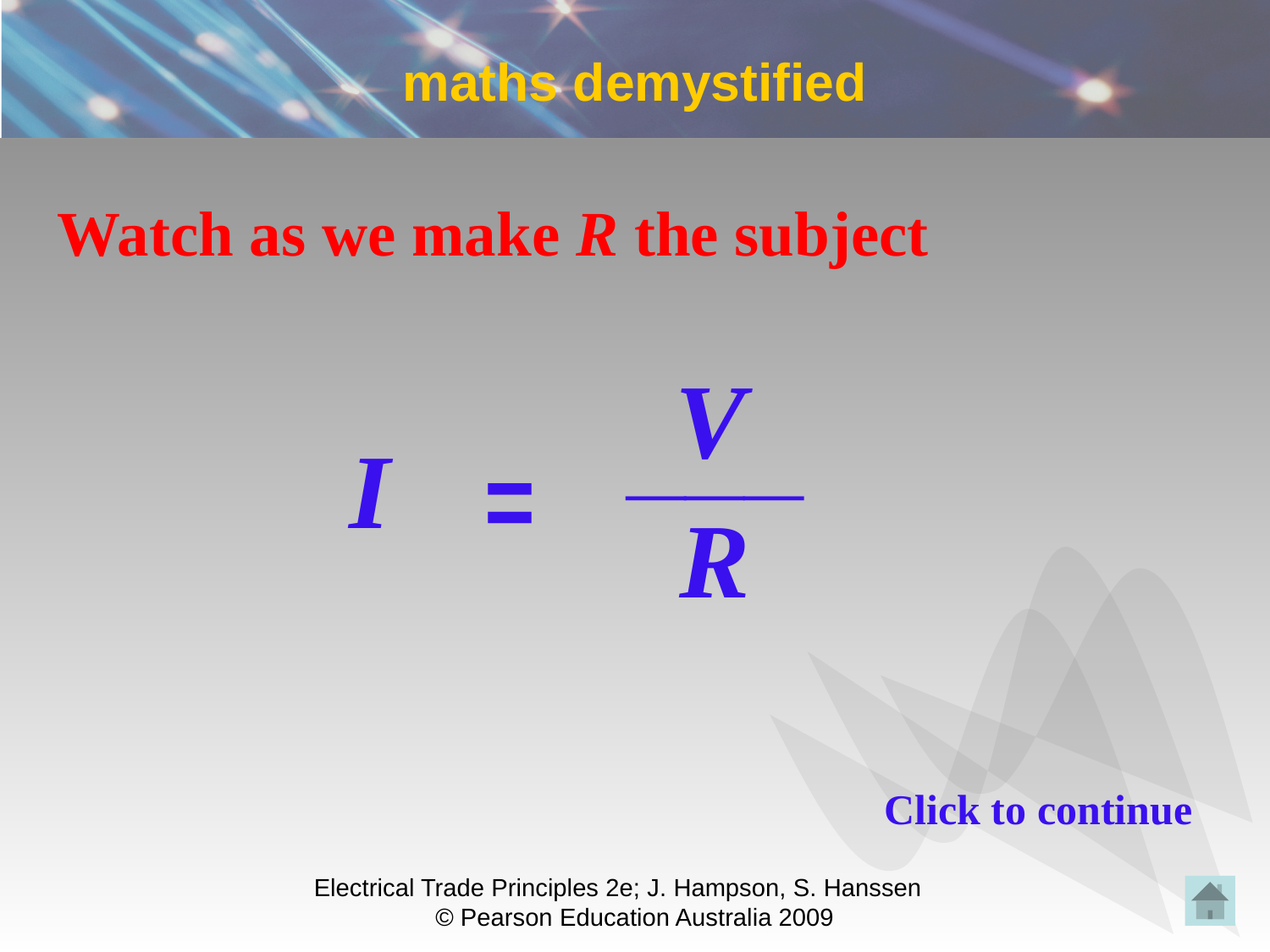

# maths demystified
Watch as we make R the subject
V
___
I
=
R
Click to continue